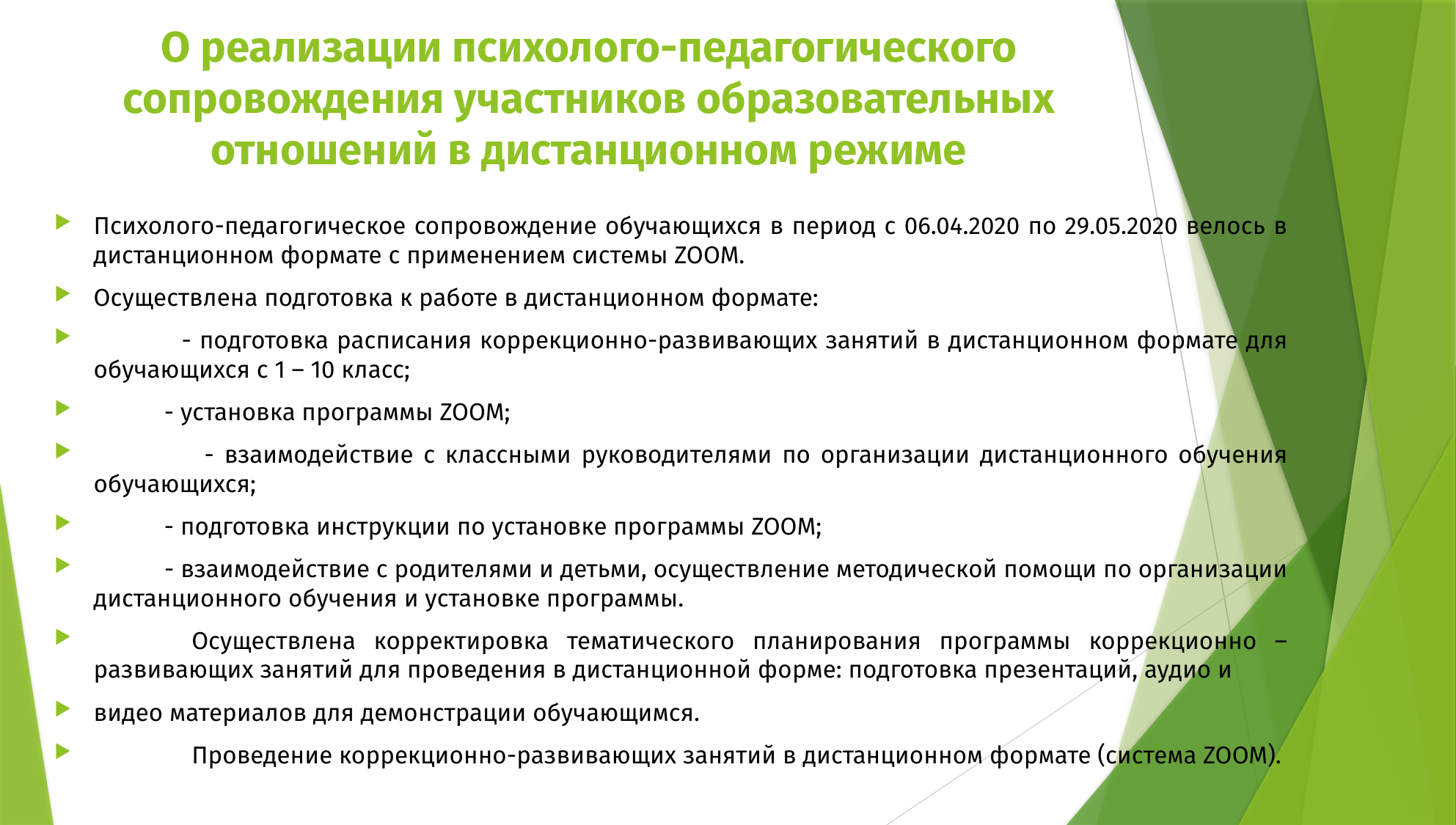

# О реализации психолого-педагогического сопровождения участников образовательных отношений в дистанционном режиме
Психолого-педагогическое сопровождение обучающихся в период с 06.04.2020 по 29.05.2020 велось в дистанционном формате с применением системы ZOOM.
Осуществлена подготовка к работе в дистанционном формате:
           - подготовка расписания коррекционно-развивающих занятий в дистанционном формате для обучающихся с 1 – 10 класс;
           - установка программы ZOOM;
           - взаимодействие с классными руководителями по организации дистанционного обучения обучающихся;
           - подготовка инструкции по установке программы ZOOM;
           - взаимодействие с родителями и детьми, осуществление методической помощи по организации дистанционного обучения и установке программы.
	Осуществлена корректировка тематического планирования программы коррекционно – развивающих занятий для проведения в дистанционной форме: подготовка презентаций, аудио и
видео материалов для демонстрации обучающимся.
	Проведение коррекционно-развивающих занятий в дистанционном формате (система ZOOM).